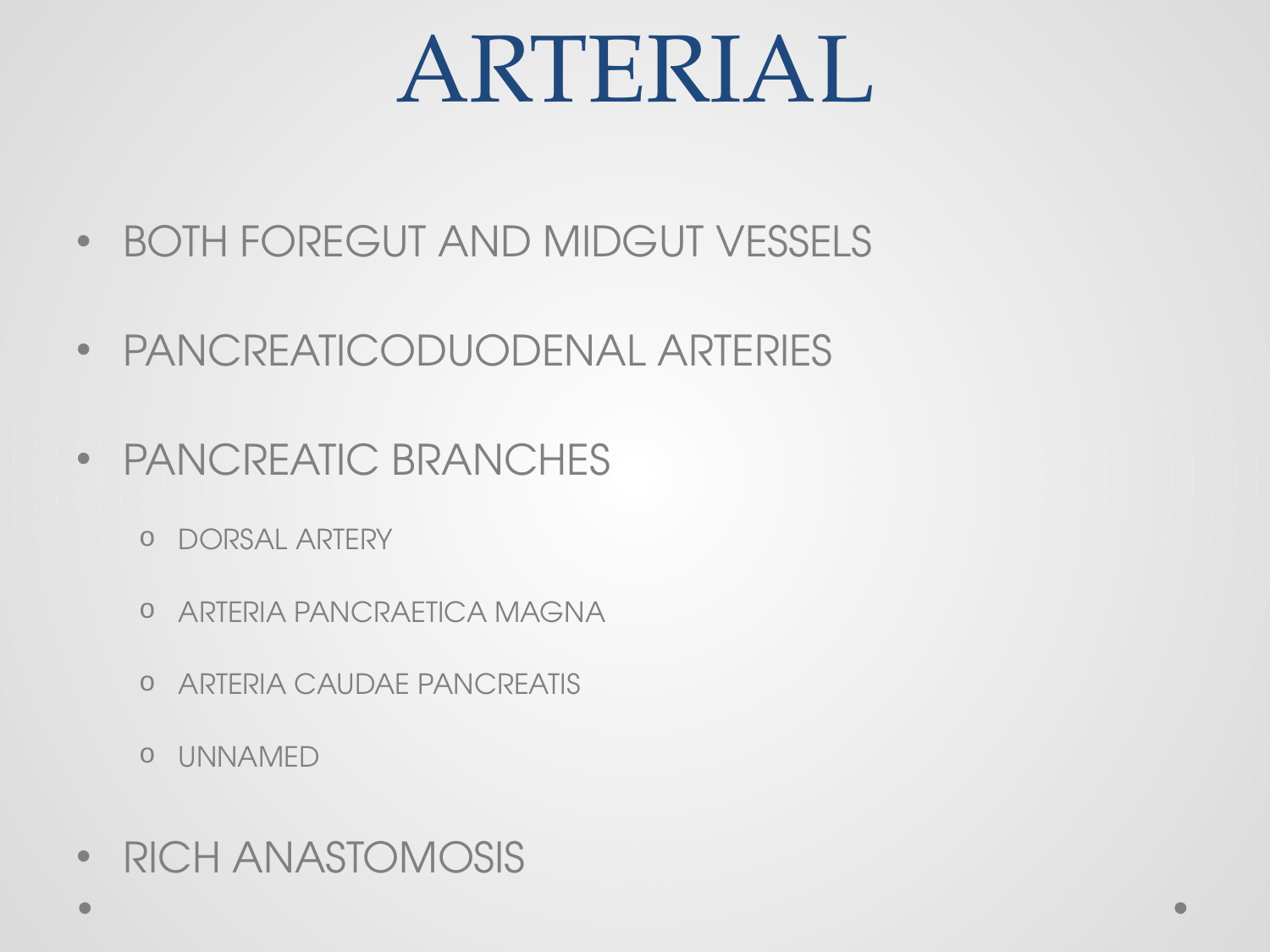

# ARTERIAL
BOTH FOREGUT AND MIDGUT VESSELS
PANCREATICODUODENAL ARTERIES
PANCREATIC BRANCHES
DORSAL ARTERY
ARTERIA PANCRAETICA MAGNA
ARTERIA CAUDAE PANCREATIS
UNNAMED
RICH ANASTOMOSIS